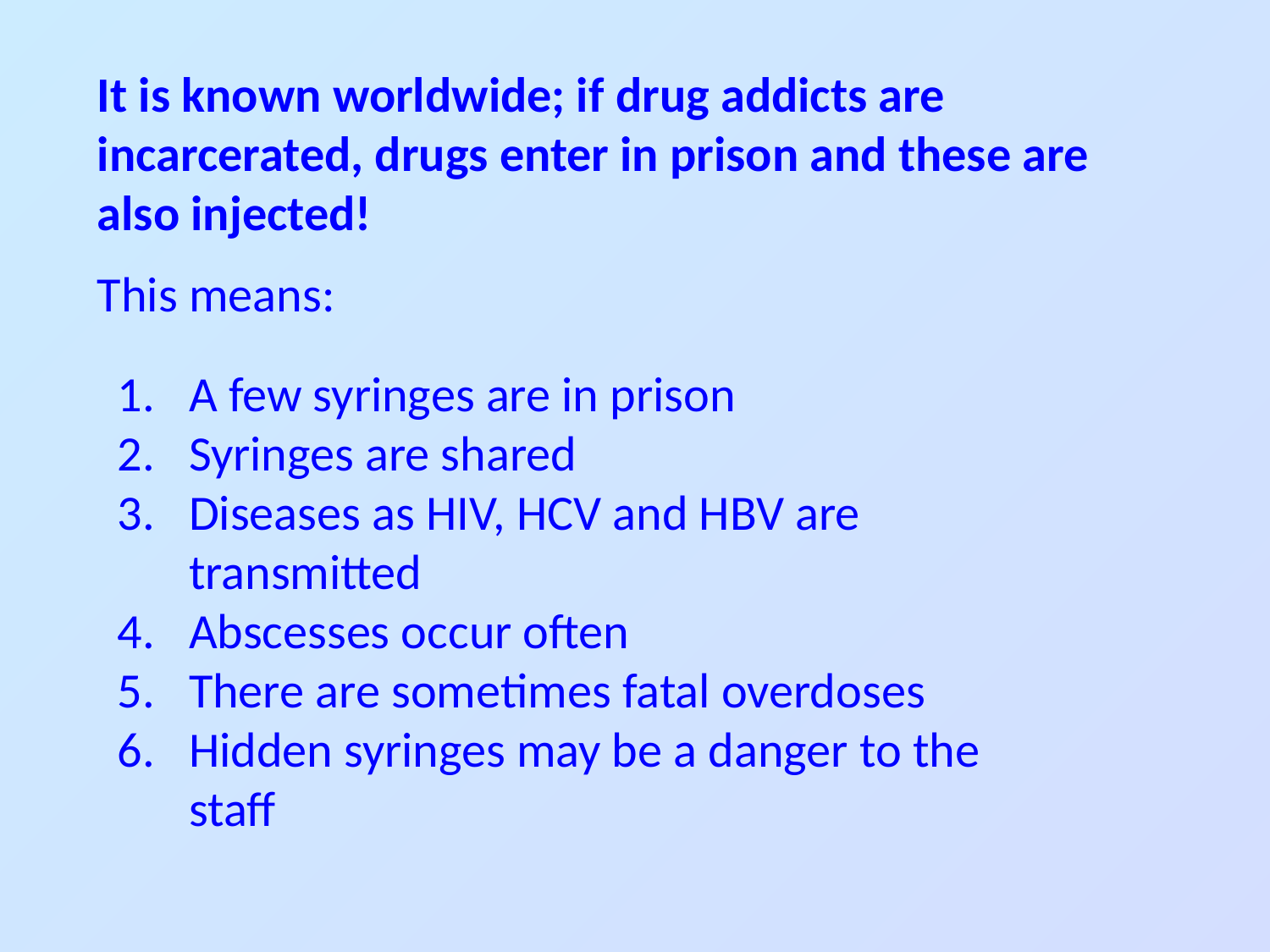

It is known worldwide; if drug addicts are incarcerated, drugs enter in prison and these are also injected!
This means:
A few syringes are in prison
Syringes are shared
Diseases as HIV, HCV and HBV are transmitted
Abscesses occur often
There are sometimes fatal overdoses
Hidden syringes may be a danger to the staff